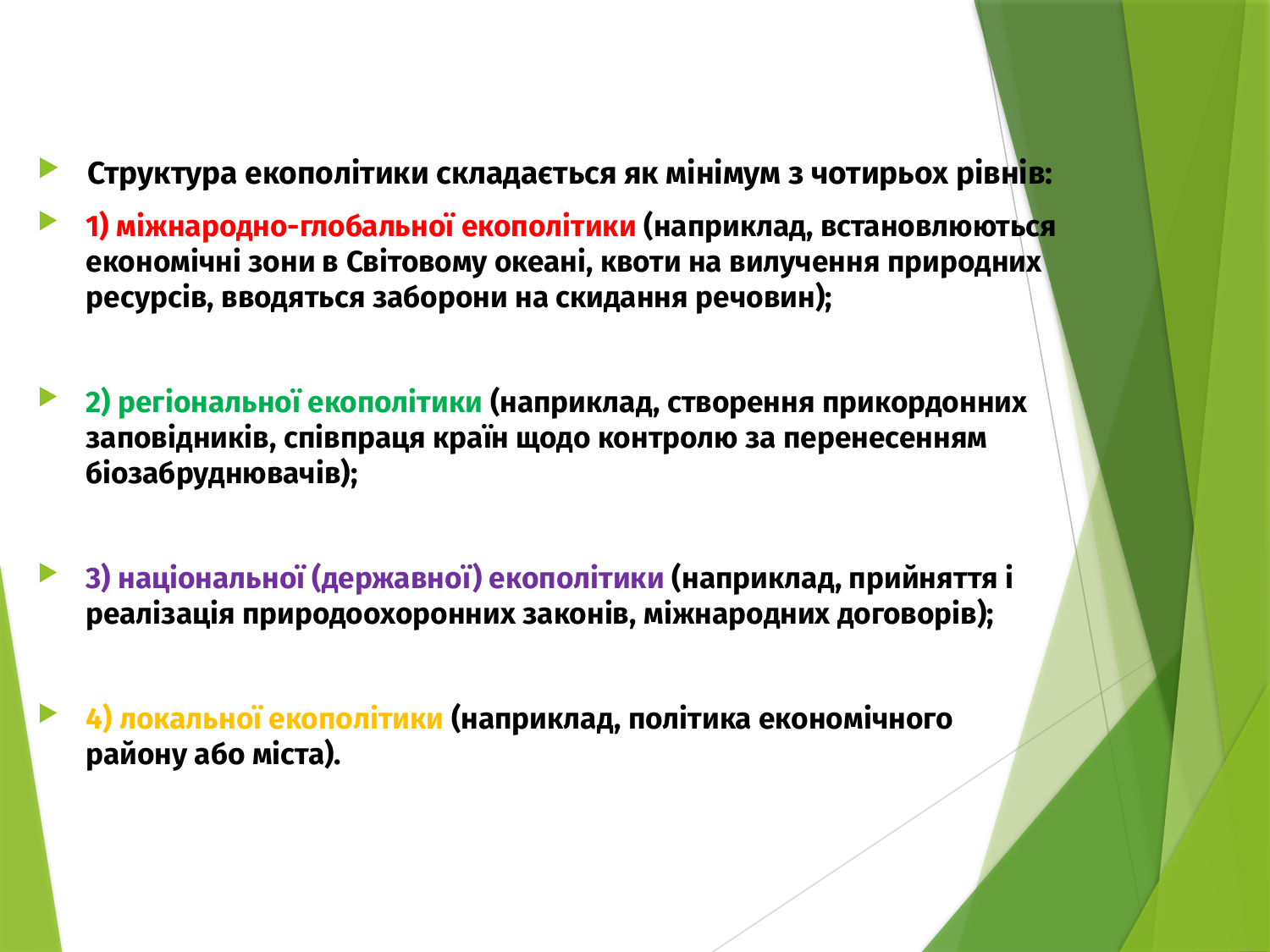

Структура екополітики складається як мінімум з чотирьох рівнів:
1) міжнародно-глобальної екополітики (наприклад, встановлюються економічні зони в Світовому океані, квоти на вилучення природних ресурсів, вводяться заборони на скидання речовин);

2) регіональної екополітики (наприклад, створення прикордонних заповідників, співпраця країн щодо контролю за перенесенням біозабруднювачів);

3) національної (державної) екополітики (наприклад, прийняття і реалізація природоохоронних законів, міжнародних договорів);

4) локальної екополітики (наприклад, політика економічного району або міста).